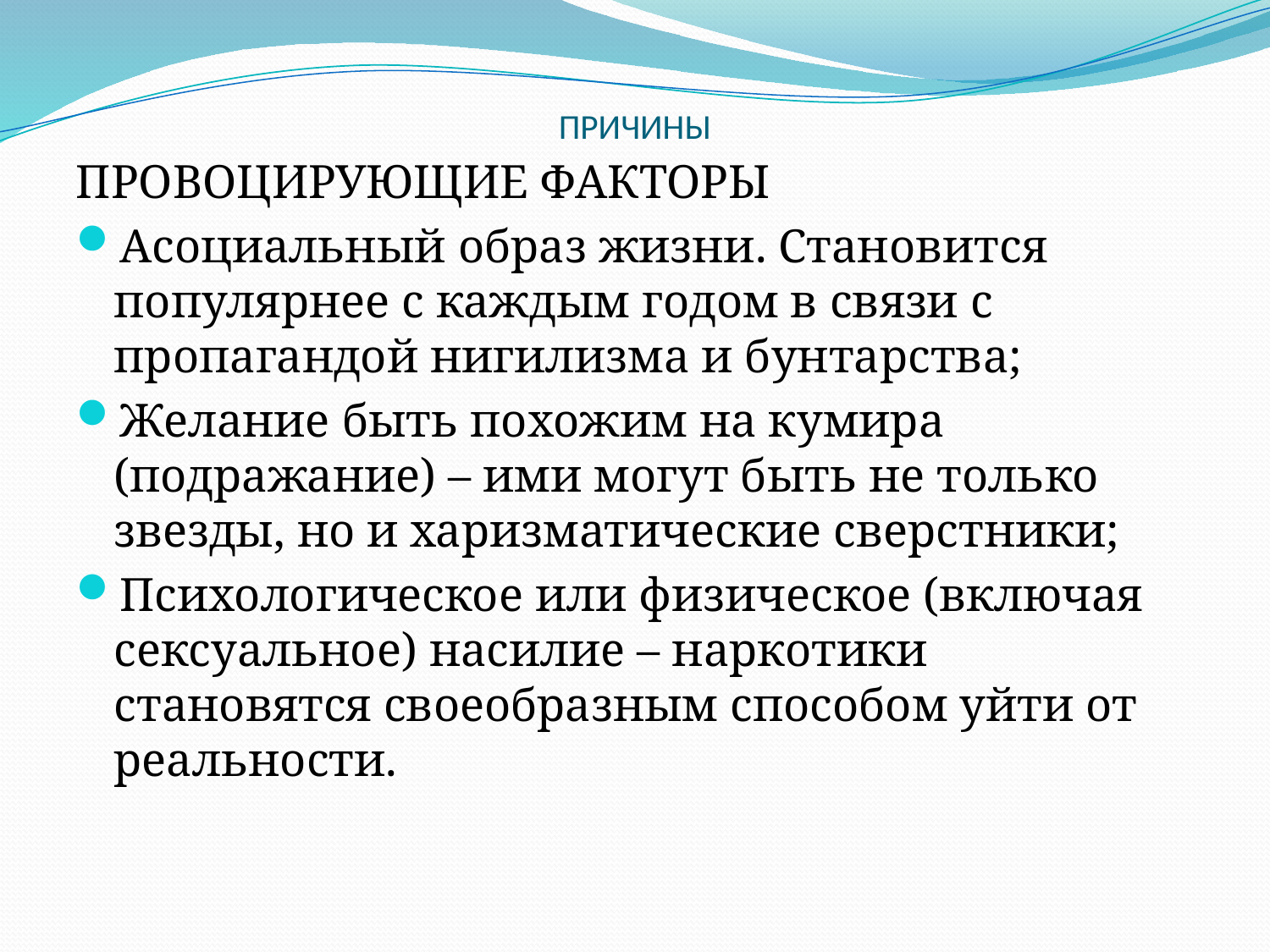

# ПРИЧИНЫ
ПРОВОЦИРУЮЩИЕ ФАКТОРЫ
Асоциальный образ жизни. Становится популярнее с каждым годом в связи с пропагандой нигилизма и бунтарства;
Желание быть похожим на кумира (подражание) – ими могут быть не только звезды, но и харизматические сверстники;
Психологическое или физическое (включая сексуальное) насилие – наркотики становятся своеобразным способом уйти от реальности.